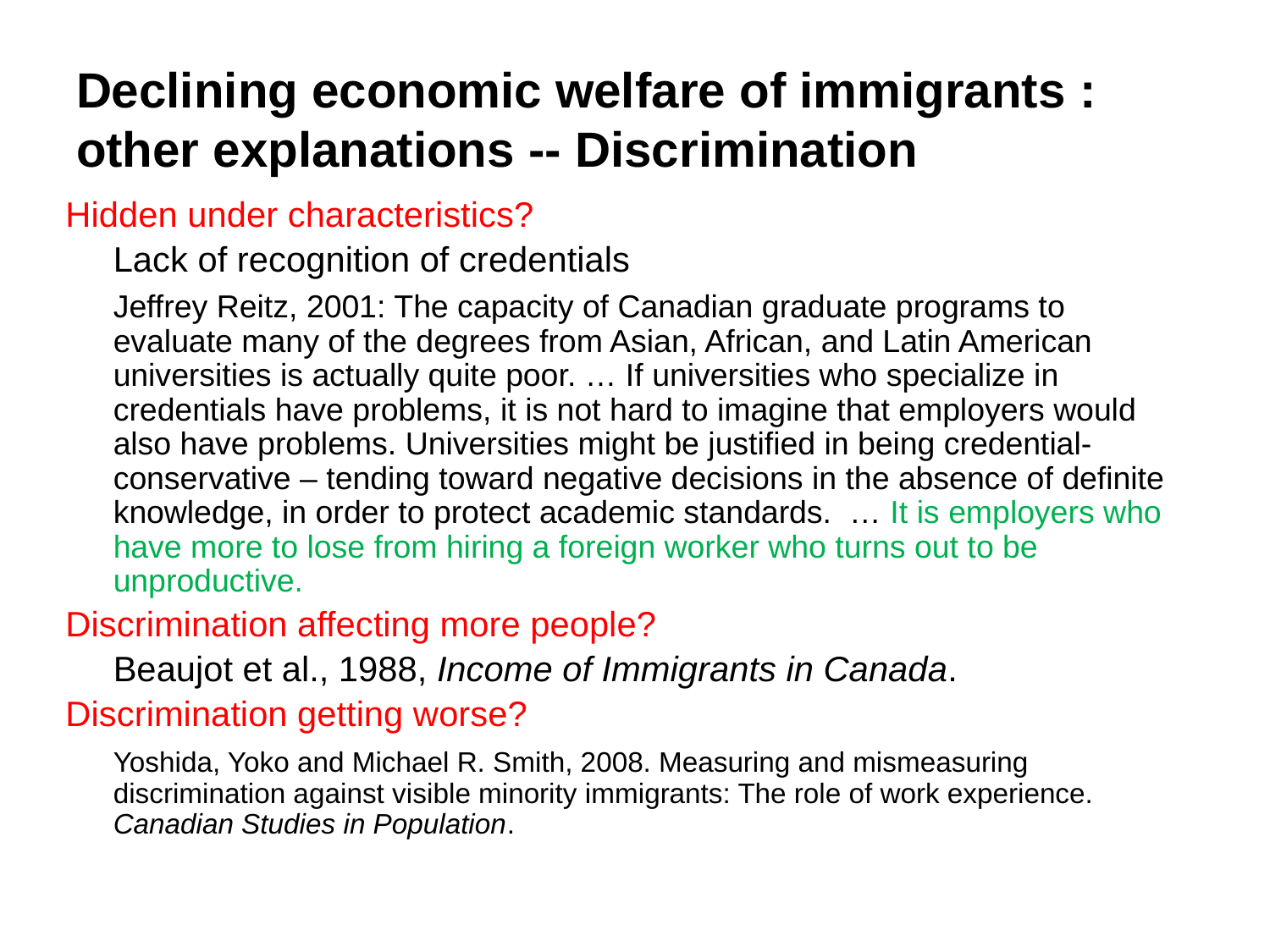

Declining economic welfare of immigrants : other explanations -- Discrimination
Hidden under characteristics?
	Lack of recognition of credentials
	Jeffrey Reitz, 2001: The capacity of Canadian graduate programs to evaluate many of the degrees from Asian, African, and Latin American universities is actually quite poor. … If universities who specialize in credentials have problems, it is not hard to imagine that employers would also have problems. Universities might be justified in being credential-conservative – tending toward negative decisions in the absence of definite knowledge, in order to protect academic standards.  … It is employers who have more to lose from hiring a foreign worker who turns out to be unproductive.
Discrimination affecting more people?
	Beaujot et al., 1988, Income of Immigrants in Canada.
Discrimination getting worse?
	Yoshida, Yoko and Michael R. Smith, 2008. Measuring and mismeasuring discrimination against visible minority immigrants: The role of work experience. Canadian Studies in Population.